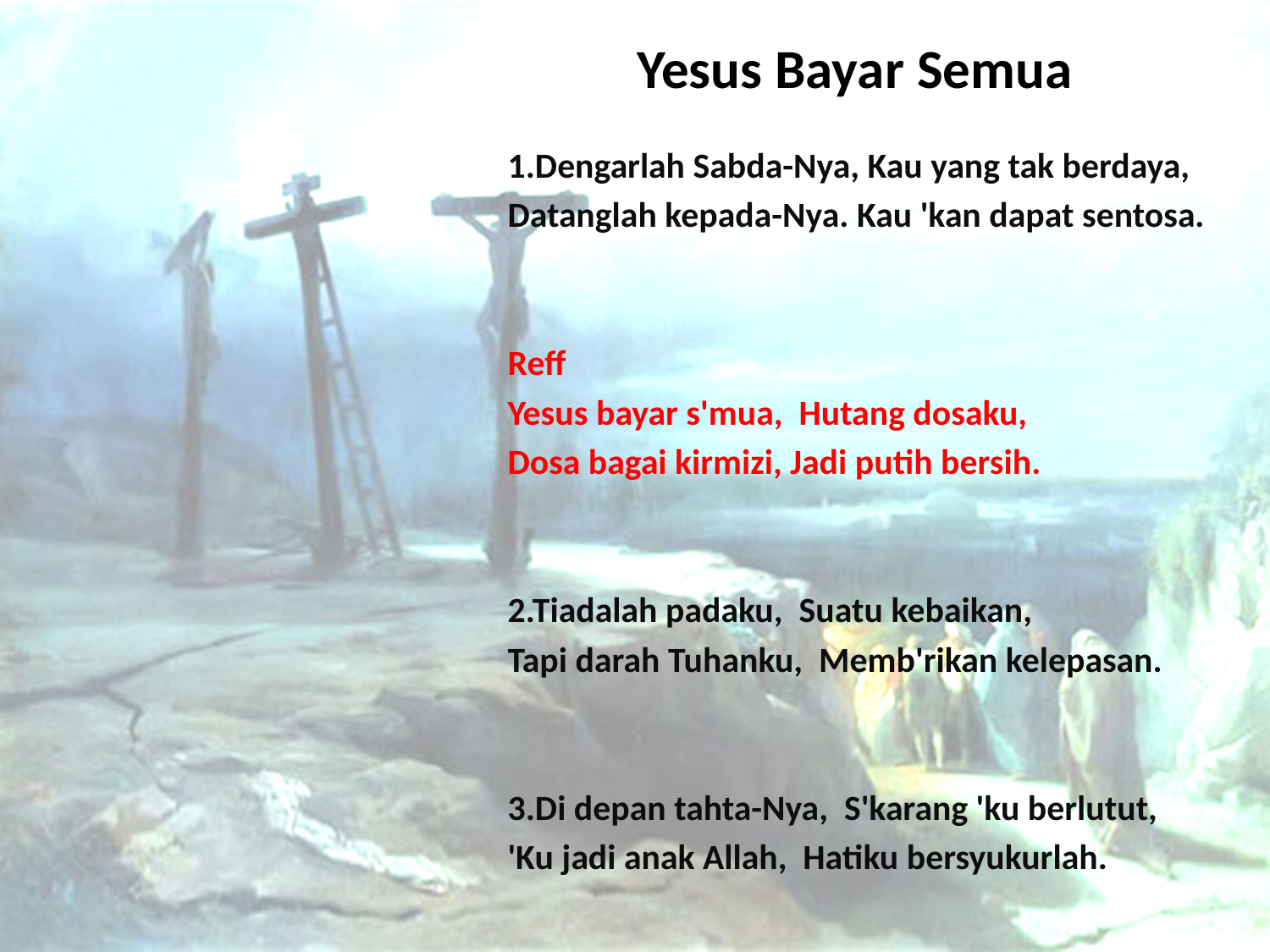

# Yesus Bayar Semua
1.Dengarlah Sabda-Nya, Kau yang tak berdaya,
Datanglah kepada-Nya. Kau 'kan dapat sentosa.

Reff
Yesus bayar s'mua,  Hutang dosaku,
Dosa bagai kirmizi, Jadi putih bersih.

2.Tiadalah padaku,  Suatu kebaikan,
Tapi darah Tuhanku,  Memb'rikan kelepasan.

3.Di depan tahta-Nya,  S'karang 'ku berlutut,
'Ku jadi anak Allah,  Hatiku bersyukurlah.